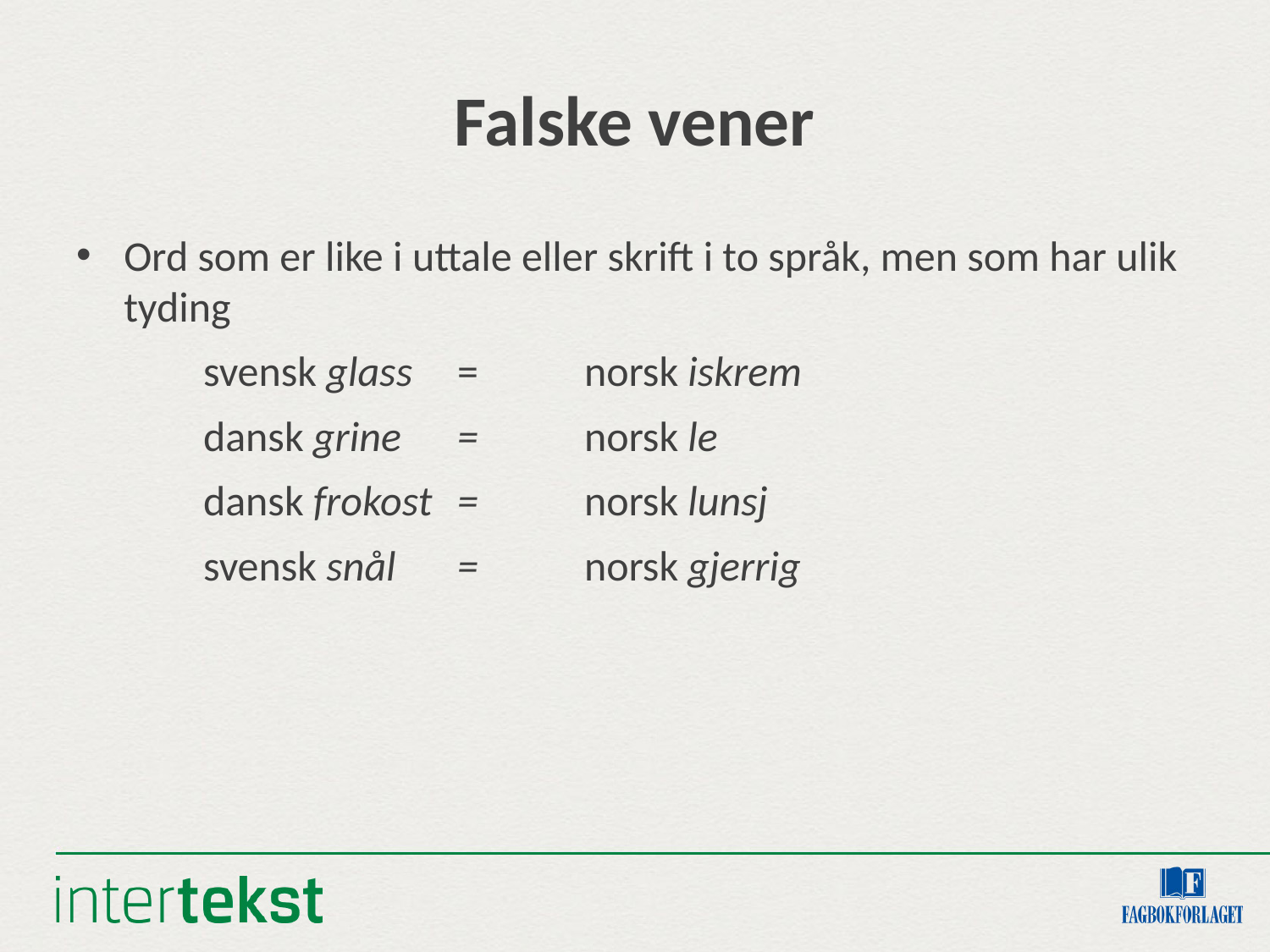

# Falske vener
Ord som er like i uttale eller skrift i to språk, men som har ulik tyding
	svensk glass	=  	norsk iskrem
	dansk grine	=	norsk le
	dansk frokost	= 	norsk lunsj
	svensk snål	=	norsk gjerrig